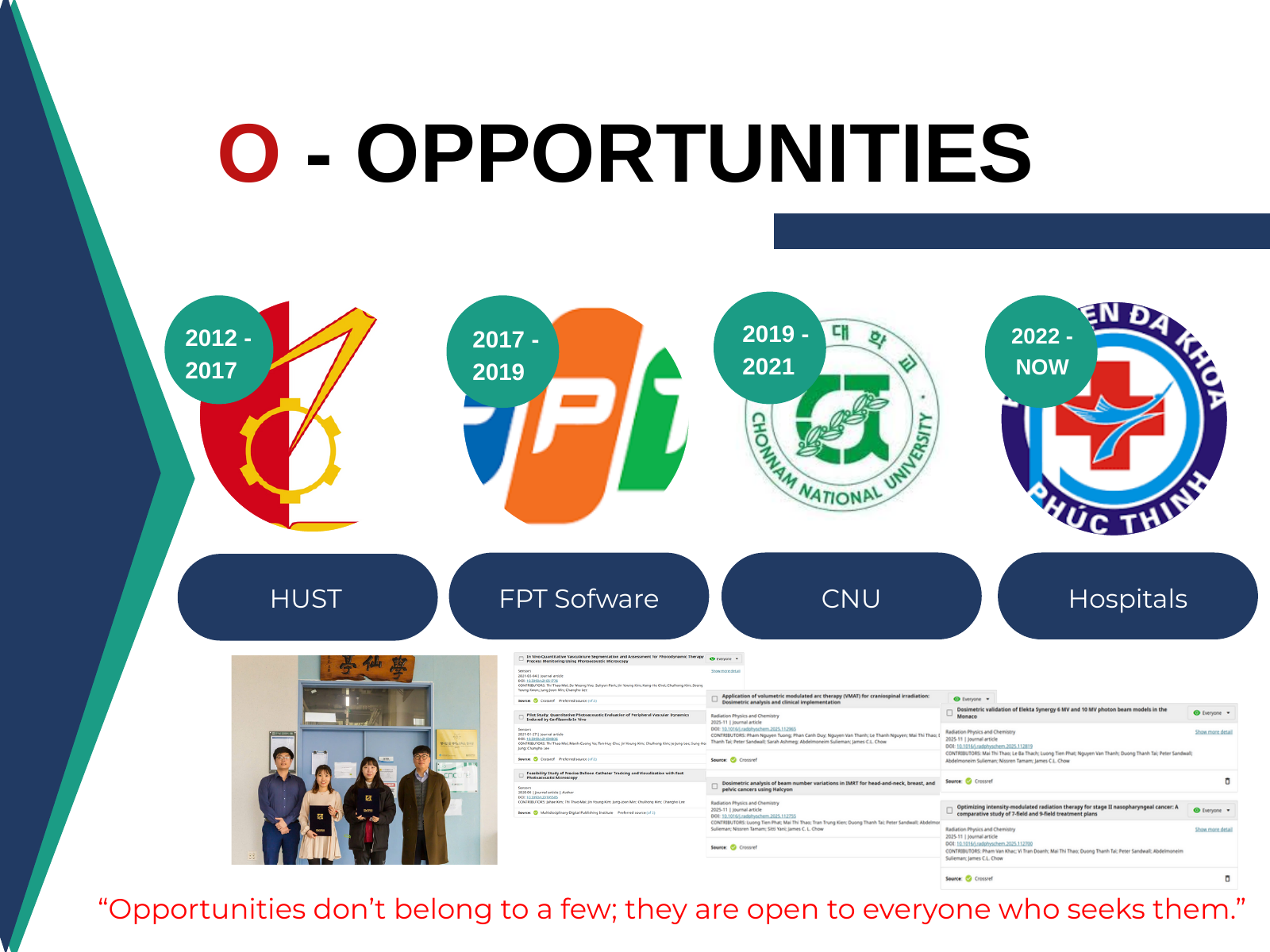

O - OPPORTUNITIES

2019 - 2021
2012 - 2017
2022 - NOW
2017 - 2019

FPT Sofware
CNU
Hospitals
HUST

“Opportunities don’t belong to a few; they are open to everyone who seeks them.”